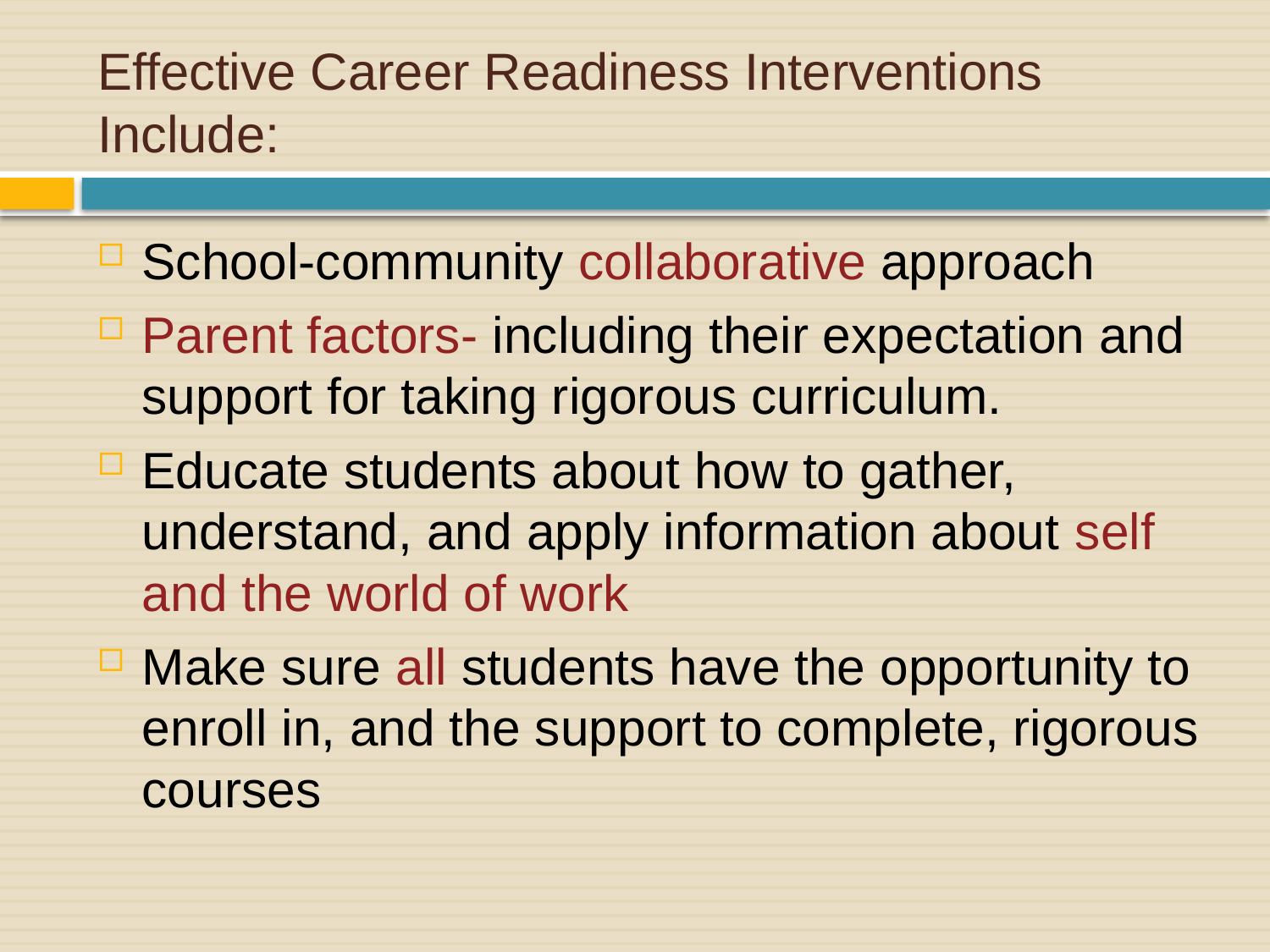

# Effective Career Readiness Interventions Include:
School-community collaborative approach
Parent factors- including their expectation and support for taking rigorous curriculum.
Educate students about how to gather, understand, and apply information about self and the world of work
Make sure all students have the opportunity to enroll in, and the support to complete, rigorous courses